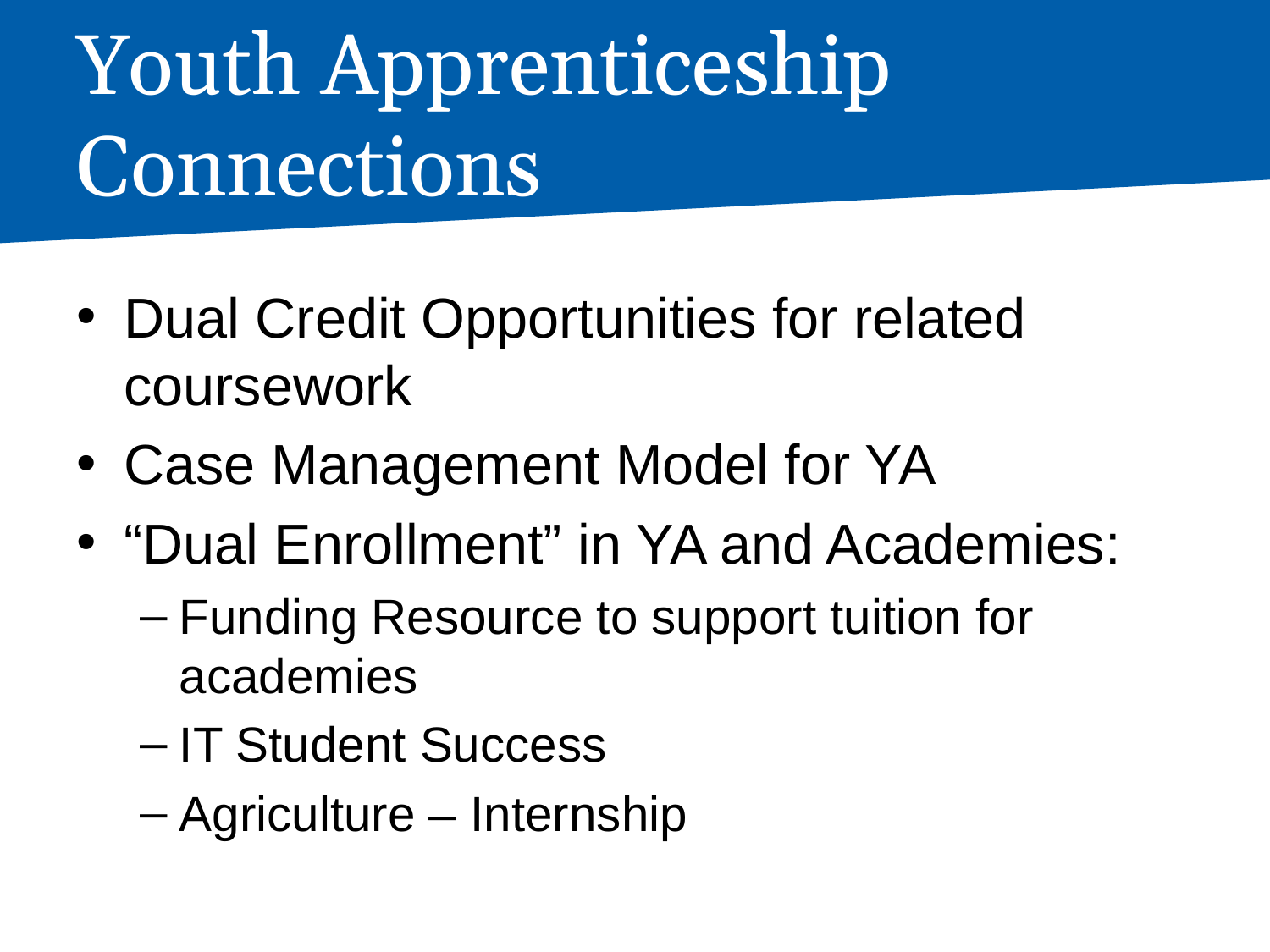

# Youth Apprenticeship Connections

Dual Credit Opportunities for related coursework
Case Management Model for YA
“Dual Enrollment” in YA and Academies:
Funding Resource to support tuition for academies
IT Student Success
Agriculture – Internship